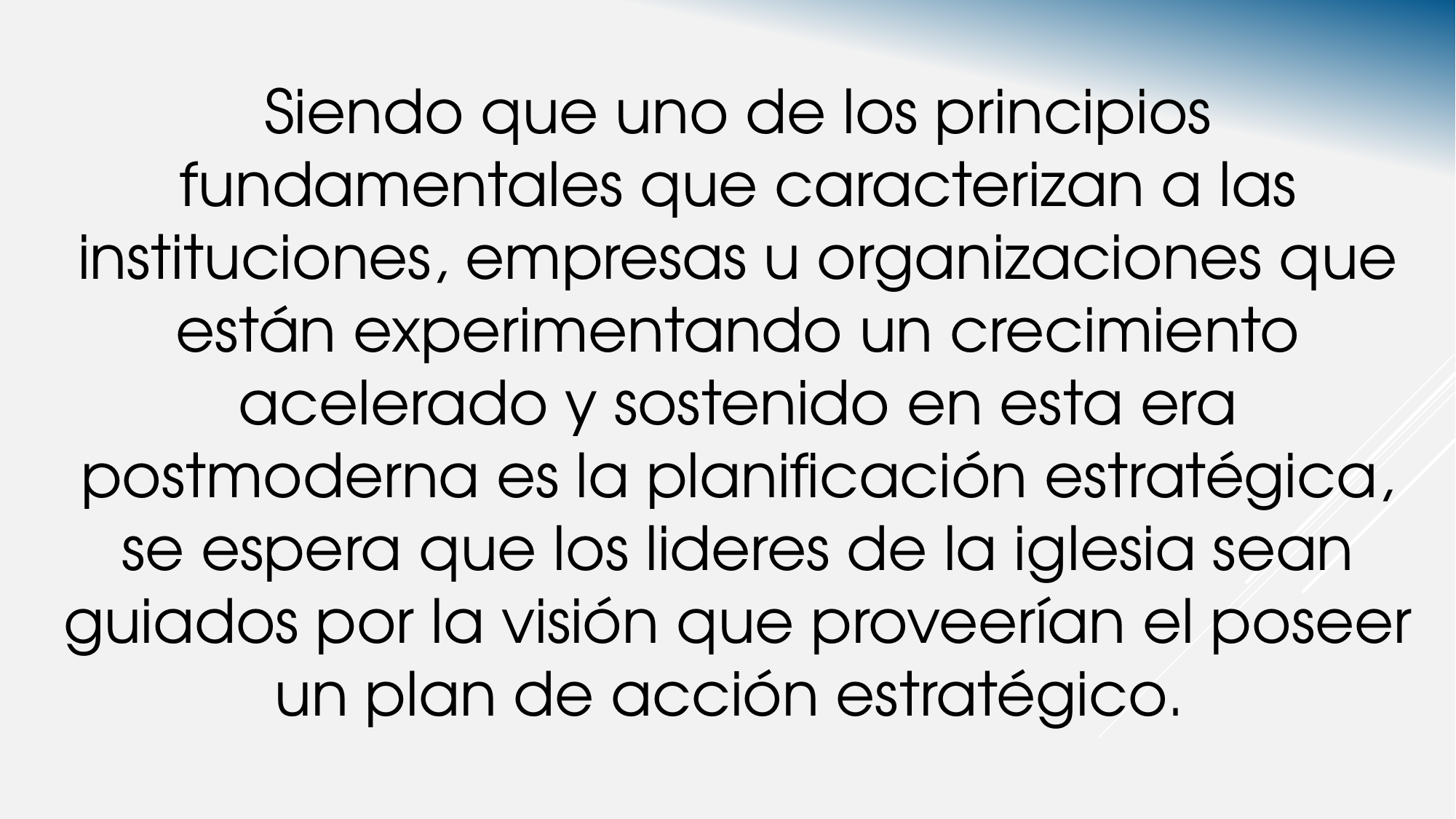

Siendo que uno de los principios fundamentales que caracterizan a las instituciones, empresas u organizaciones que están experimentando un crecimiento acelerado y sostenido en esta era postmoderna es la planificación estratégica, se espera que los lideres de la iglesia sean guiados por la visión que proveerían el poseer un plan de acción estratégico.